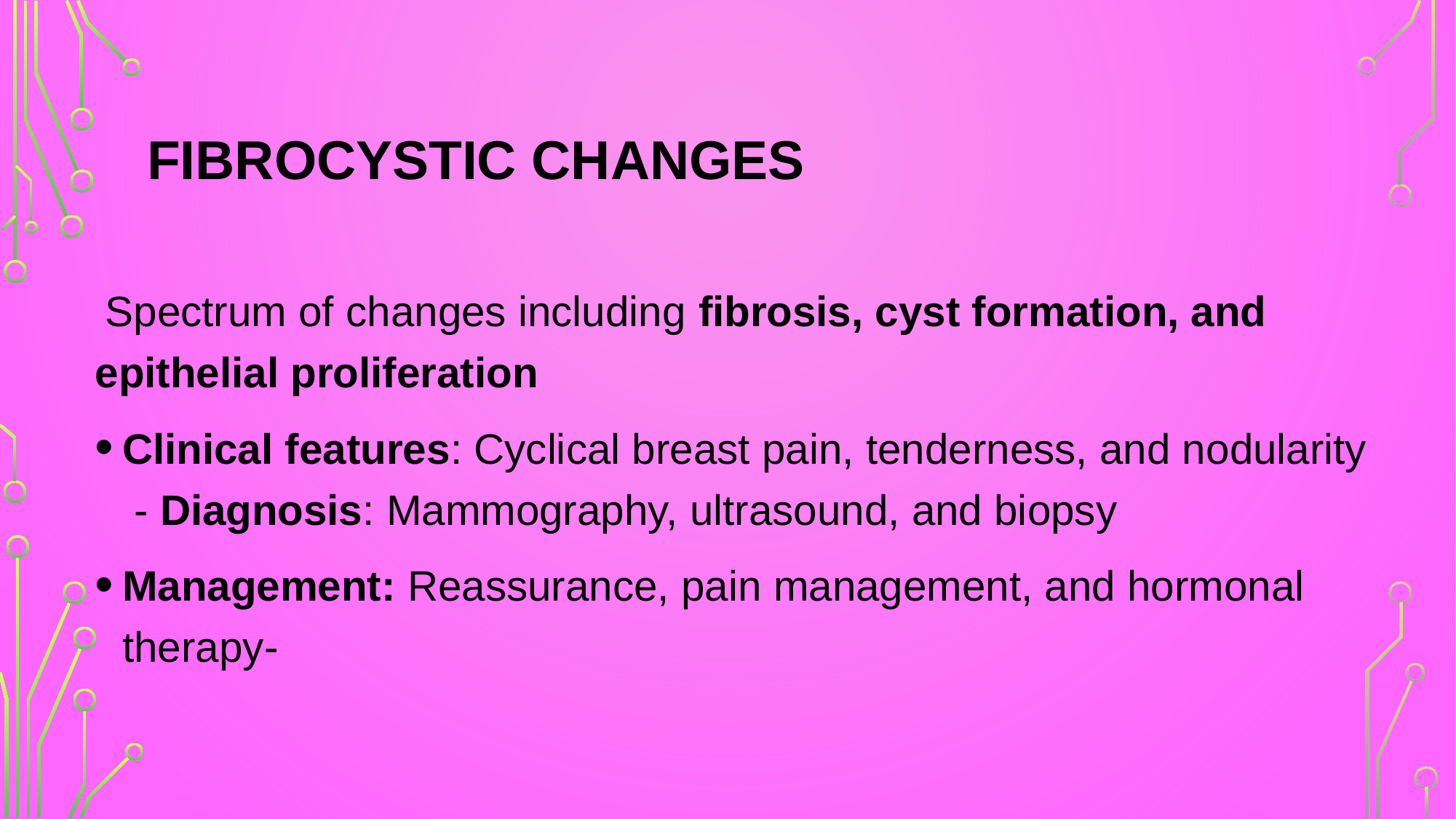

# Fibrocystic Changes
 Spectrum of changes including fibrosis, cyst formation, and epithelial proliferation
Clinical features: Cyclical breast pain, tenderness, and nodularity    - Diagnosis: Mammography, ultrasound, and biopsy
Management: Reassurance, pain management, and hormonal therapy-